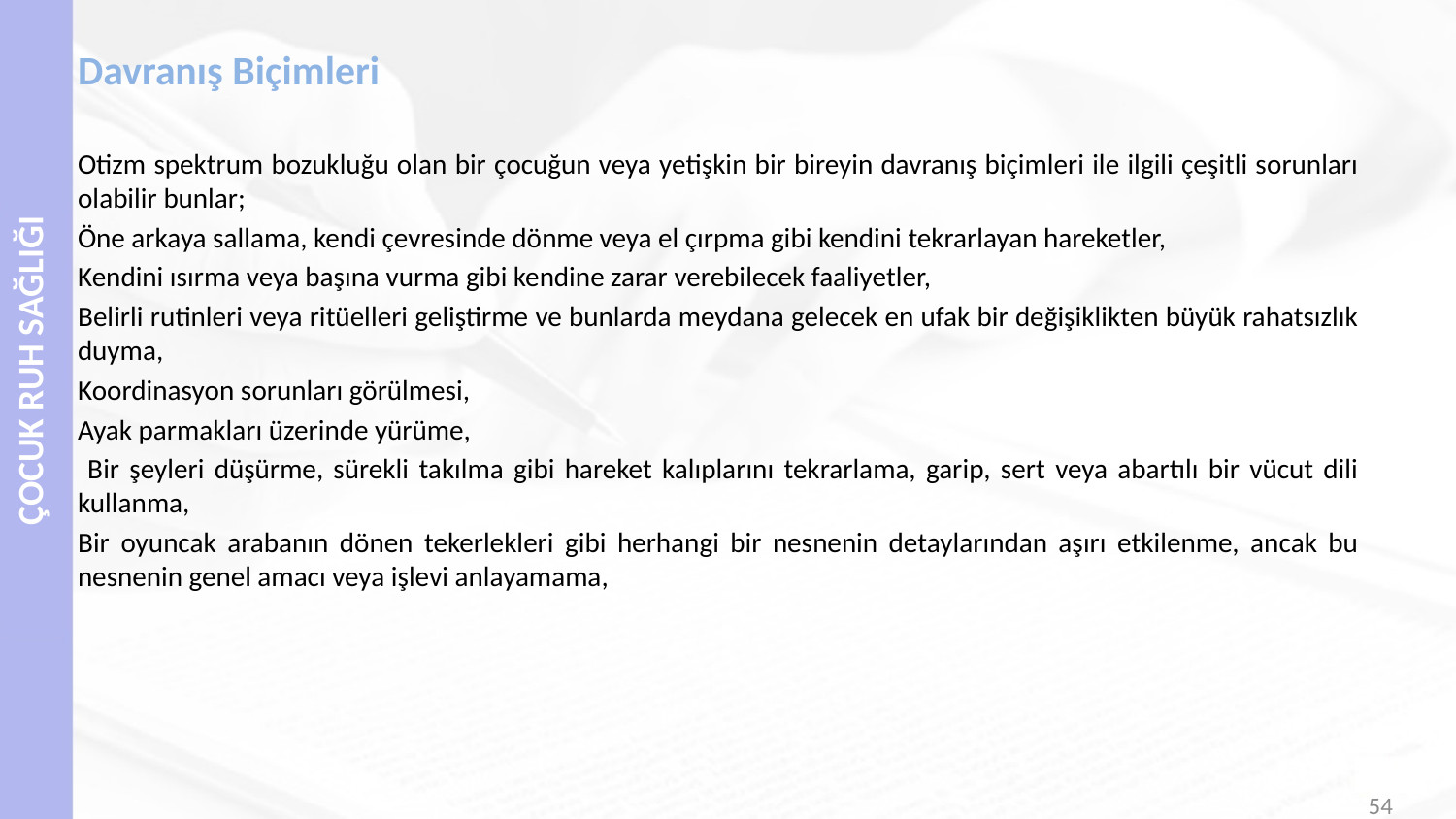

# Davranış Biçimleri
Otizm spektrum bozukluğu olan bir çocuğun veya yetişkin bir bireyin davranış biçimleri ile ilgili çeşitli sorunları olabilir bunlar;
Öne arkaya sallama, kendi çevresinde dönme veya el çırpma gibi kendini tekrarlayan hareketler,
Kendini ısırma veya başına vurma gibi kendine zarar verebilecek faaliyetler,
Belirli rutinleri veya ritüelleri geliştirme ve bunlarda meydana gelecek en ufak bir değişiklikten büyük rahatsızlık duyma,
Koordinasyon sorunları görülmesi,
Ayak parmakları üzerinde yürüme,
 Bir şeyleri düşürme, sürekli takılma gibi hareket kalıplarını tekrarlama, garip, sert veya abartılı bir vücut dili kullanma,
Bir oyuncak arabanın dönen tekerlekleri gibi herhangi bir nesnenin detaylarından aşırı etkilenme, ancak bu nesnenin genel amacı veya işlevi anlayamama,